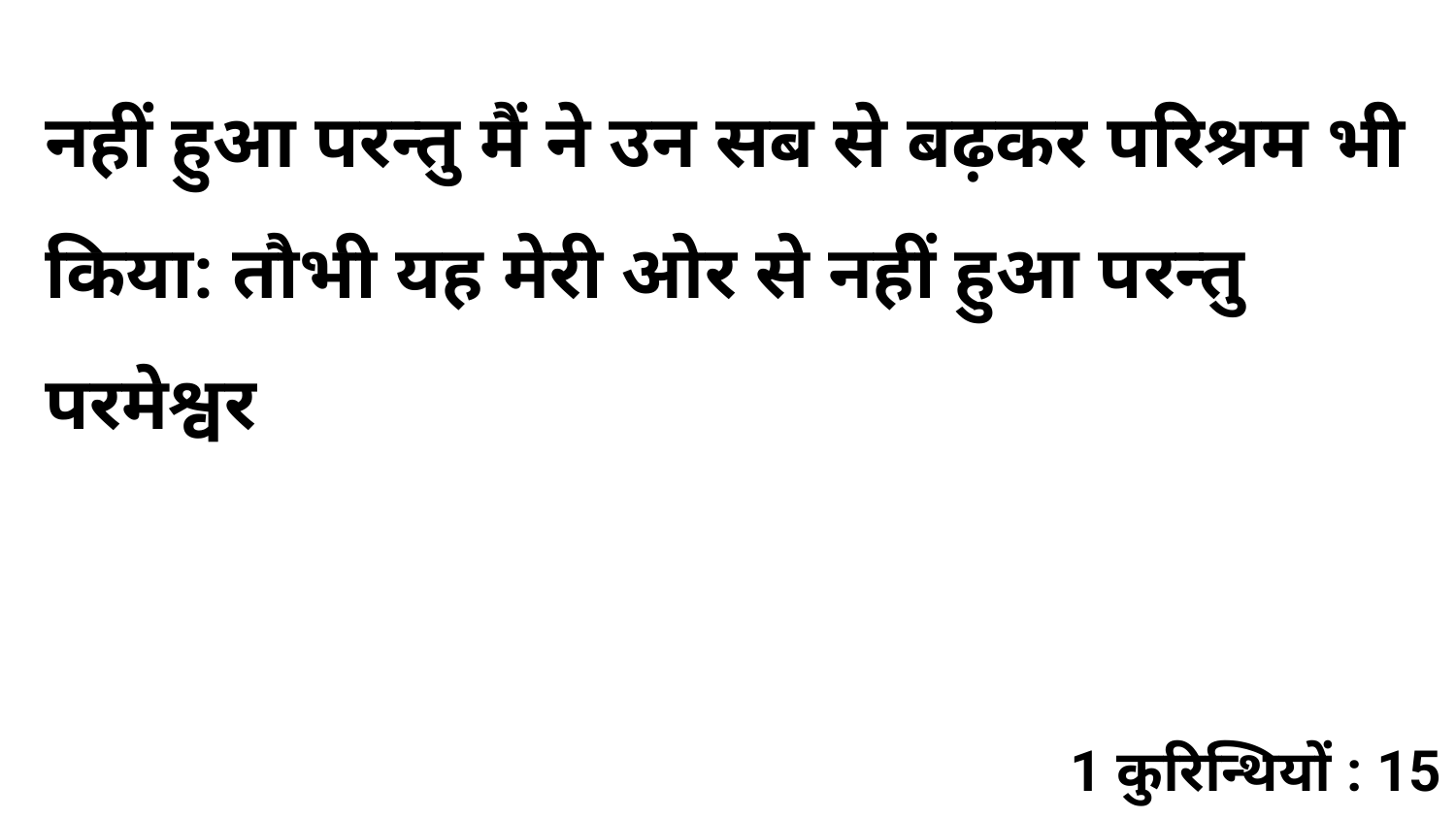

नहीं हुआ परन्तु मैं ने उन सब से बढ़कर परिश्रम भी किया: तौभी यह मेरी ओर से नहीं हुआ परन्तु परमेश्वर
1 कुरिन्थियों : 15